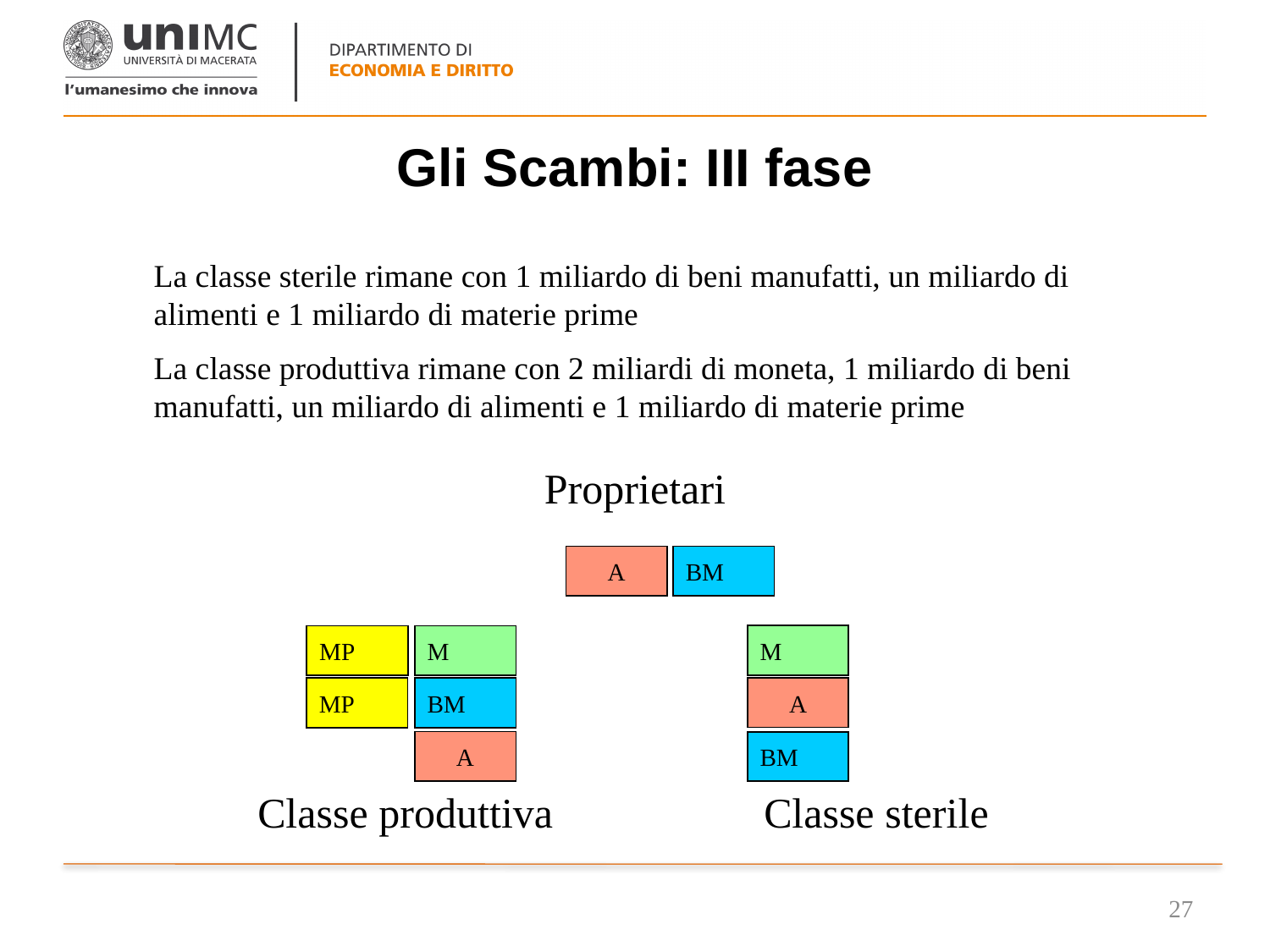

# Gli Scambi: III fase
3. La classe sterile acquista un miliardo di materie prime
La classe sterile rimane con 1 miliardo di beni manufatti, un miliardo di alimenti e 1 miliardo di materie prime
La classe produttiva rimane con 2 miliardi di moneta, 1 miliardo di beni manufatti, un miliardo di alimenti e 1 miliardo di materie prime
Proprietari
A
BM
MP
M
M
MP
BM
A
A
BM
Classe produttiva
Classe sterile
27